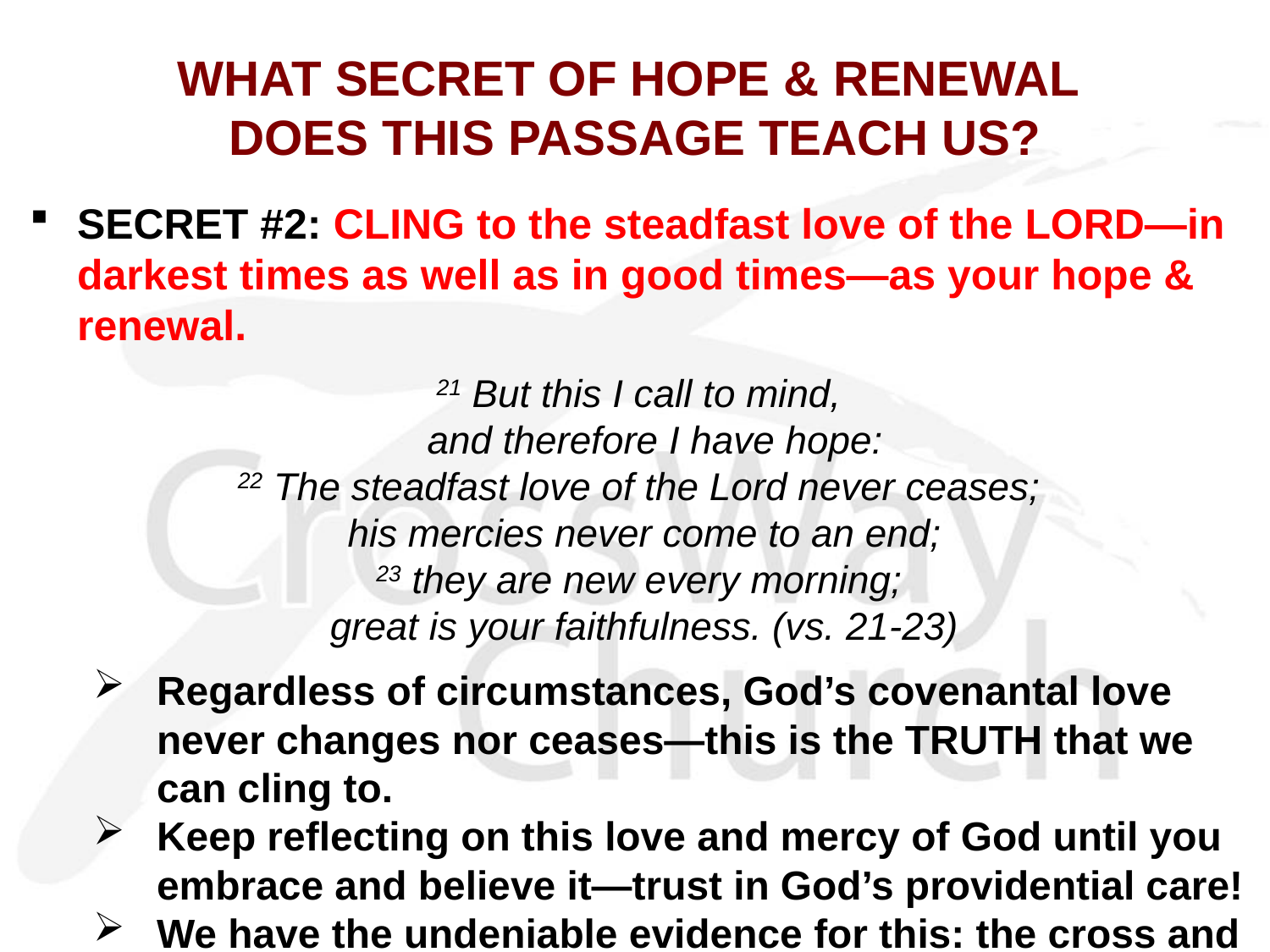

# WHAT SECRET OF HOPE & RENEWAL DOES THIS PASSAGE TEACH US?
SECRET #2: CLING to the steadfast love of the LORD—in darkest times as well as in good times—as your hope & renewal.

21 But this I call to mind,
    and therefore I have hope:
22 The steadfast love of the Lord never ceases;
 his mercies never come to an end;
23 they are new every morning;
 great is your faithfulness. (vs. 21-23)

Regardless of circumstances, God’s covenantal love never changes nor ceases—this is the TRUTH that we can cling to.
Keep reflecting on this love and mercy of God until you embrace and believe it—trust in God’s providential care!
We have the undeniable evidence for this: the cross and resurrection of Christ—God’s mercy is measureless!!!